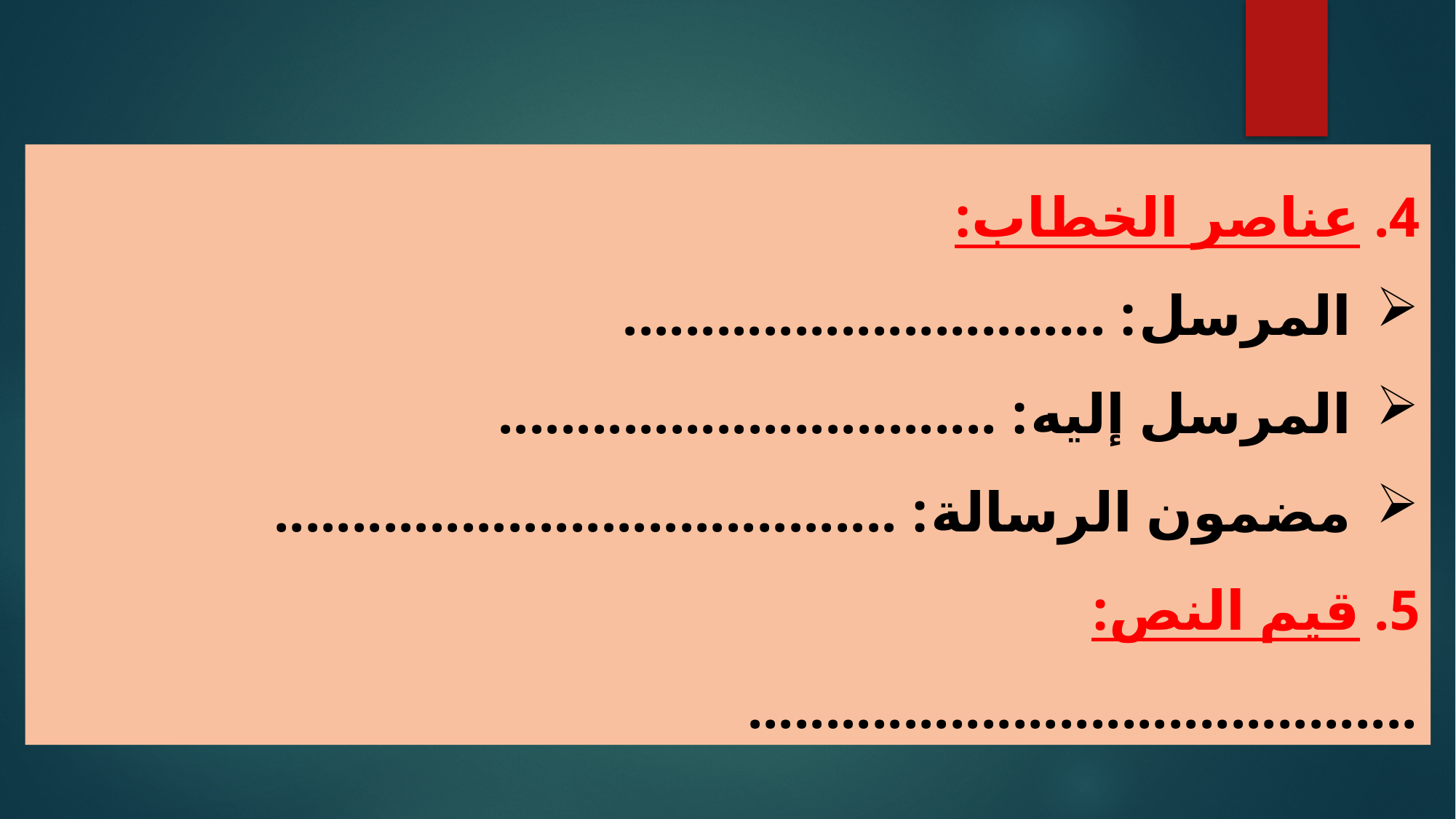

4. عناصر الخطاب:
المرسل: ...............................
المرسل إليه: ................................
مضمون الرسالة: ........................................
5. قيم النص:
...........................................